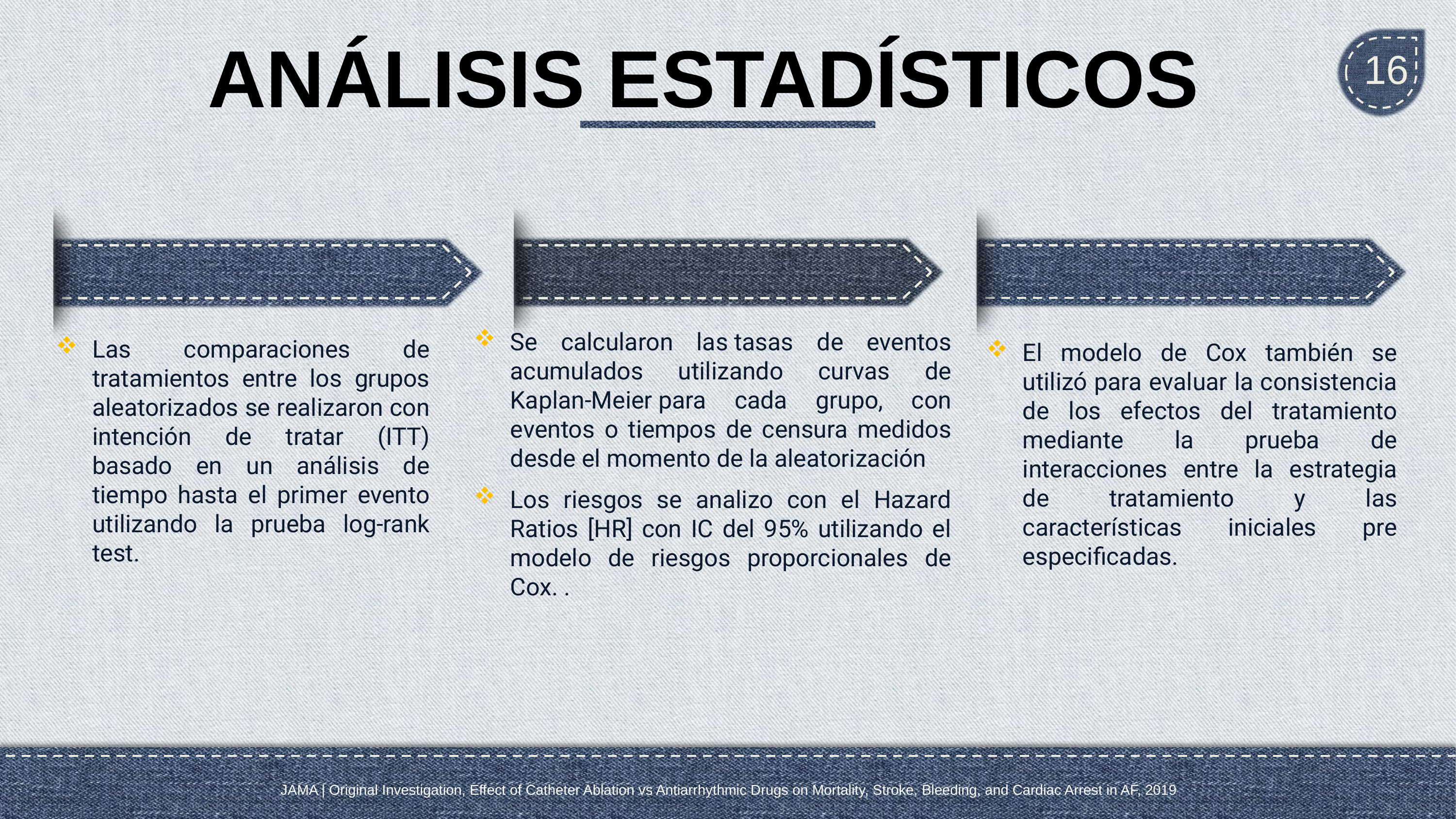

# ANÁLISIS ESTADÍSTICOS
16
Se calcularon las tasas de eventos acumulados utilizando curvas de Kaplan-Meier para cada grupo, con eventos o tiempos de censura medidos desde el momento de la aleatorización
Los riesgos se analizo con el Hazard Ratios [HR] con IC del 95% utilizando el modelo de riesgos proporcionales de Cox. .
Las comparaciones de tratamientos entre los grupos aleatorizados se realizaron con intención de tratar (ITT) basado en un análisis de tiempo hasta el primer evento utilizando la prueba log-rank test.
El modelo de Cox también se utilizó para evaluar la consistencia de los efectos del tratamiento mediante la prueba de interacciones entre la estrategia de tratamiento y las características iniciales pre especificadas.
JAMA | Original Investigation, Effect of Catheter Ablation vs Antiarrhythmic Drugs on Mortality, Stroke, Bleeding, and Cardiac Arrest in AF, 2019